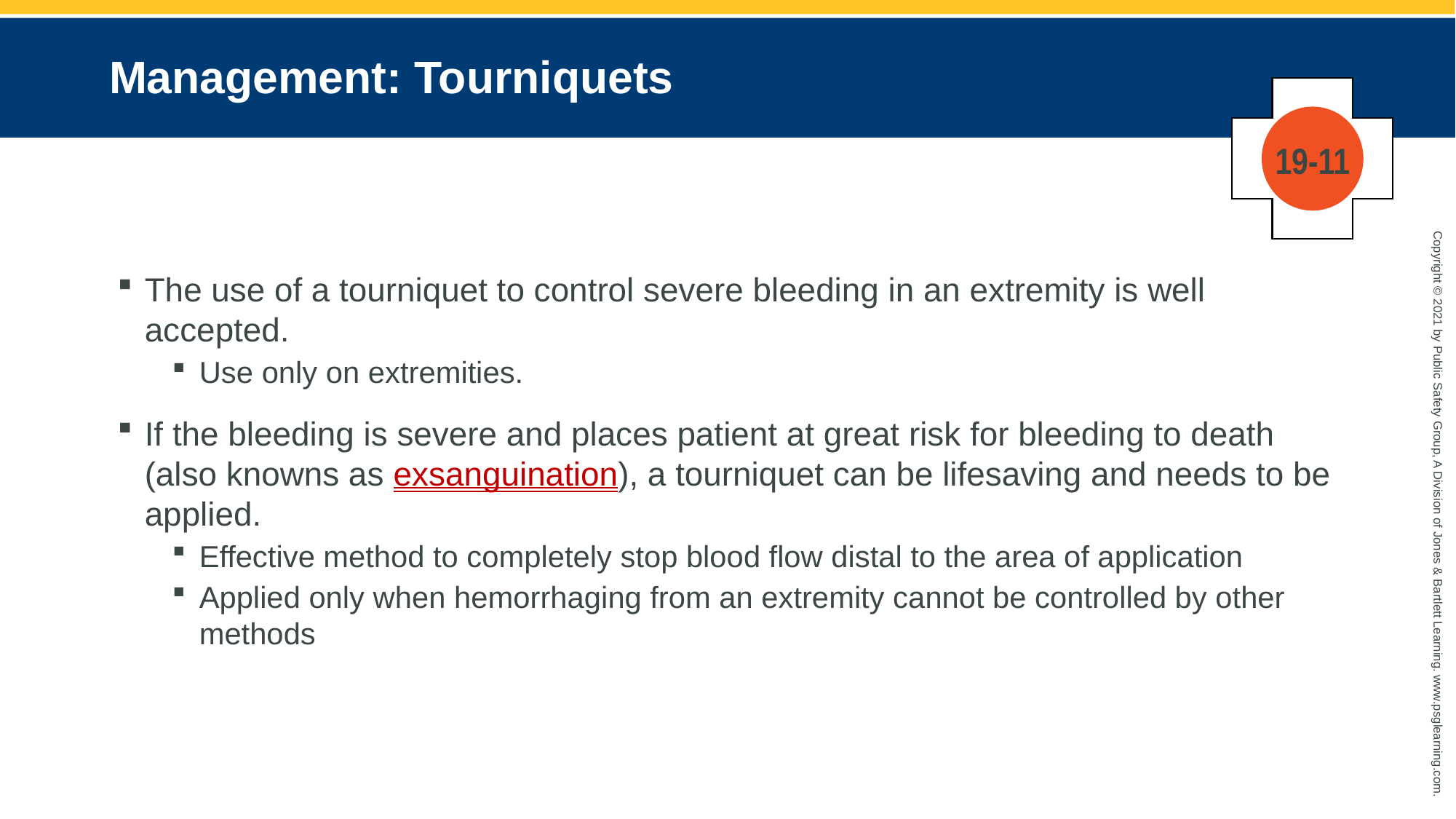

# Management: Tourniquets

19-11
The use of a tourniquet to control severe bleeding in an extremity is well accepted.
Use only on extremities.
If the bleeding is severe and places patient at great risk for bleeding to death (also knowns as exsanguination), a tourniquet can be lifesaving and needs to be applied.
Effective method to completely stop blood flow distal to the area of application
Applied only when hemorrhaging from an extremity cannot be controlled by other methods